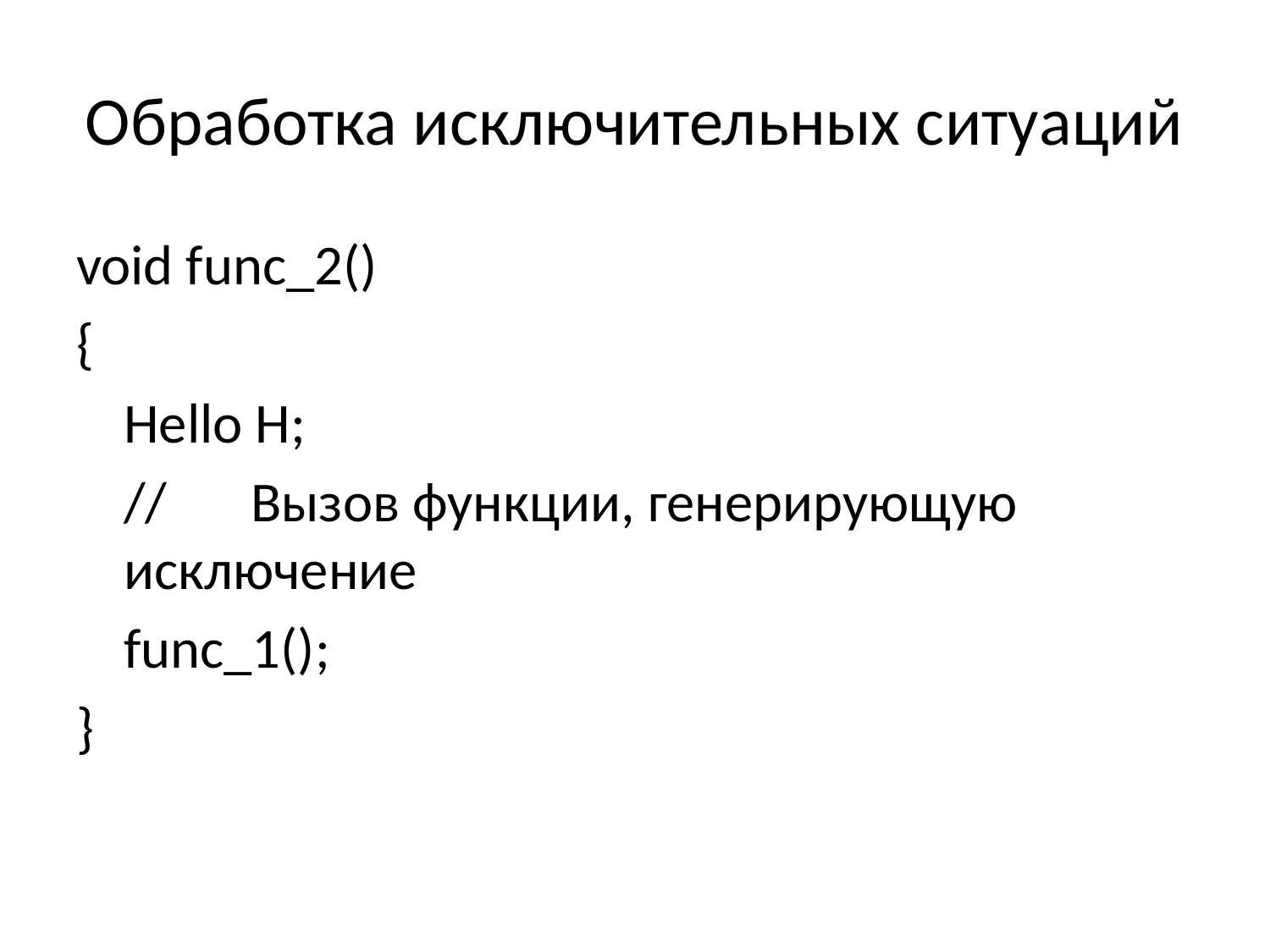

# Обработка исключительных ситуаций
void func_2()
{
	Hello H;
	// 	Вызов функции, генерирующую исключение
	func_1();
}